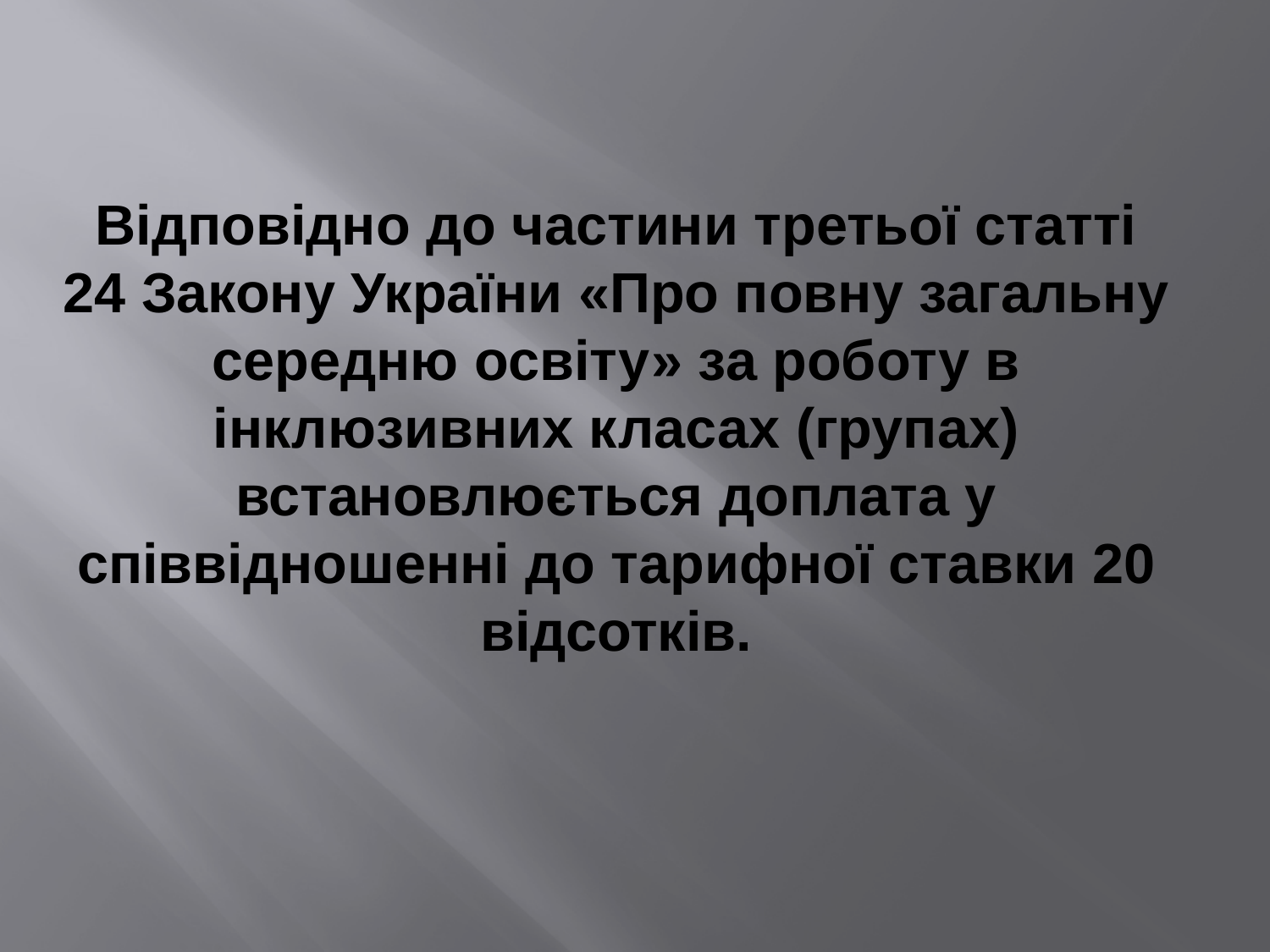

# Відповідно до частини третьої статті 24 Закону України «Про повну загальну середню освіту» за роботу в інклюзивних класах (групах) встановлюється доплата у співвідношенні до тарифної ставки 20 відсотків.